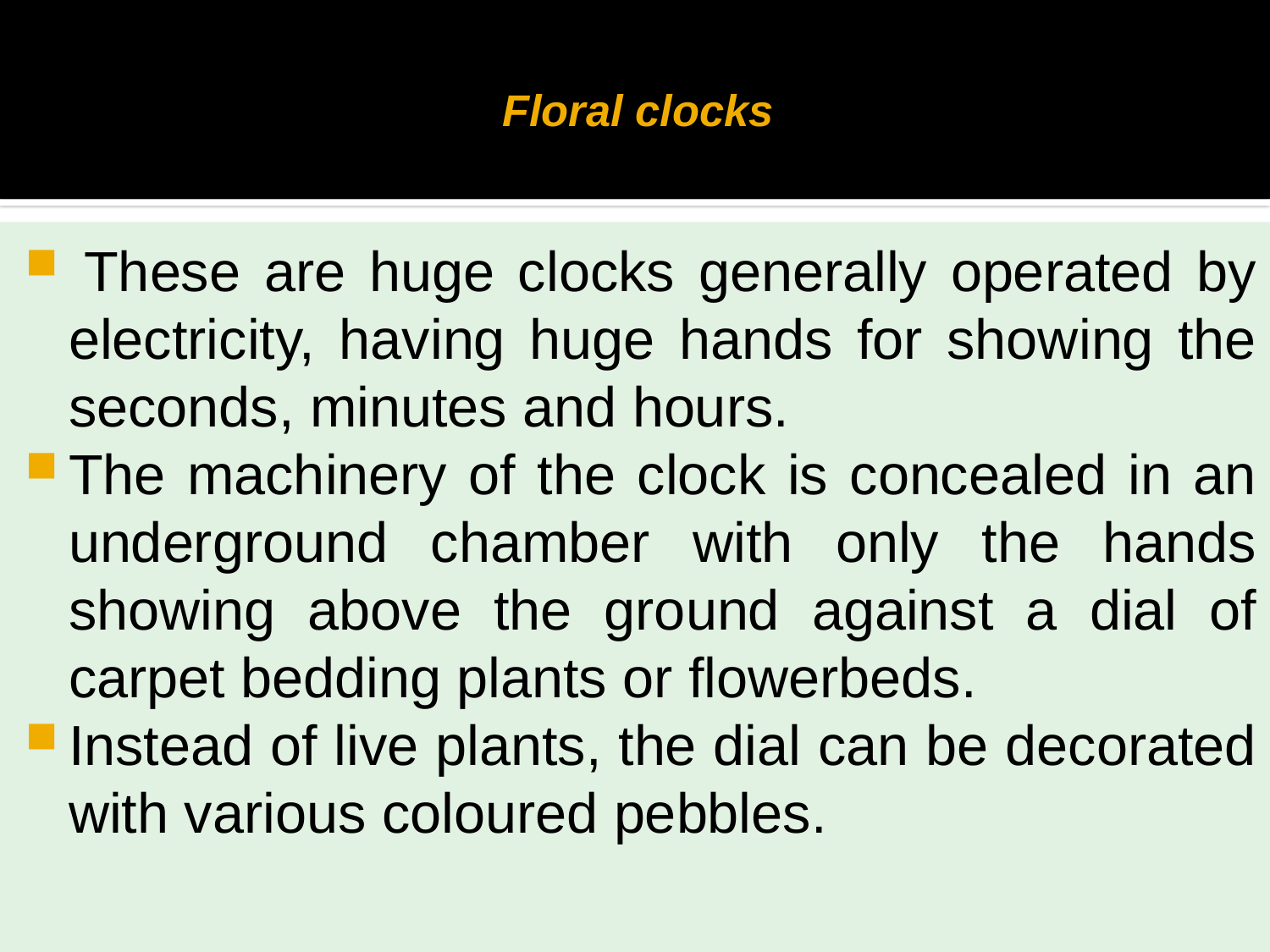

# Floral clocks
 These are huge clocks generally operated by electricity, having huge hands for showing the seconds, minutes and hours.
The machinery of the clock is concealed in an underground chamber with only the hands showing above the ground against a dial of carpet bedding plants or flowerbeds.
Instead of live plants, the dial can be decorated with various coloured pebbles.